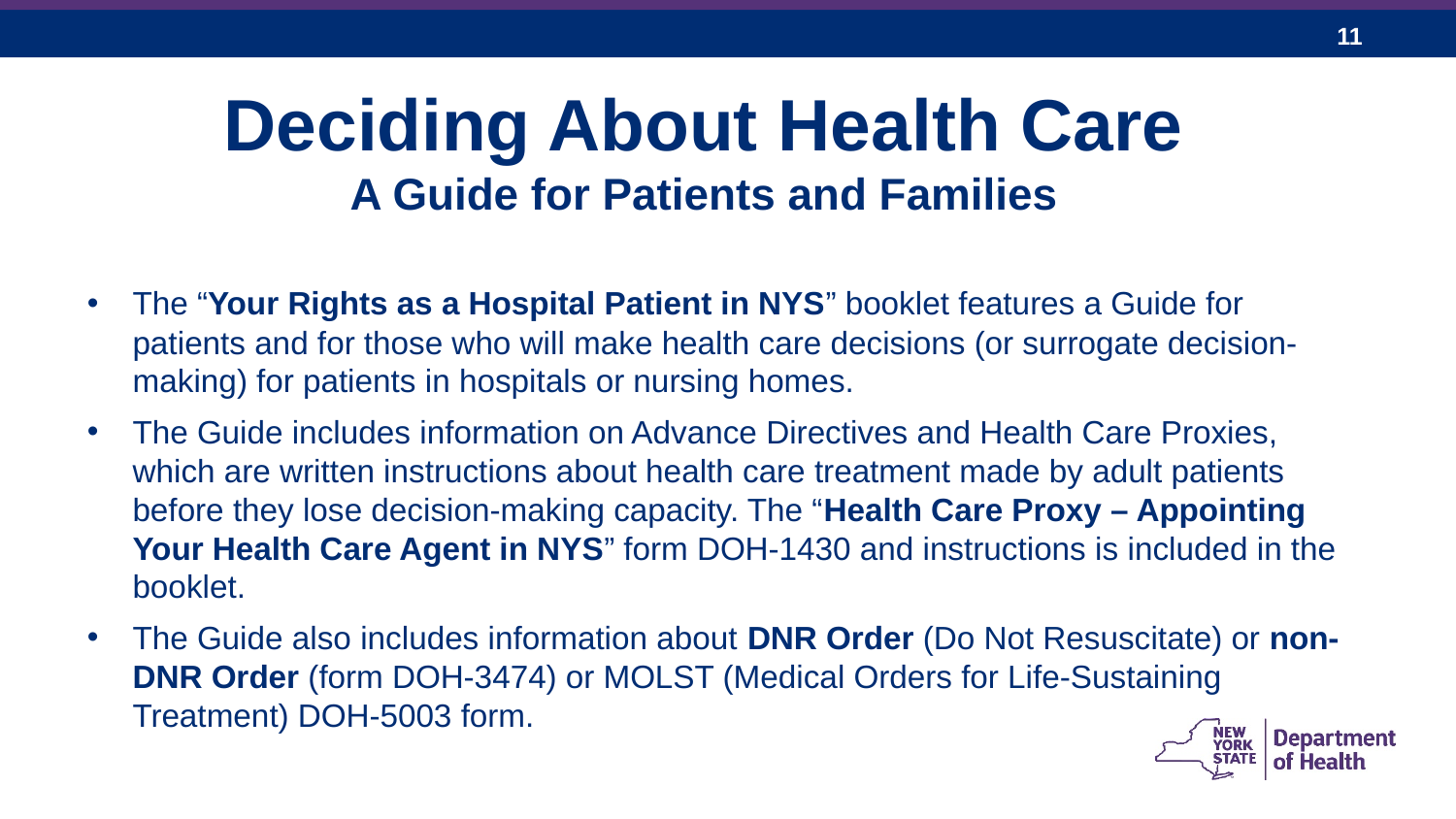

# Deciding About Health Care A Guide for Patients and Families
The “Your Rights as a Hospital Patient in NYS” booklet features a Guide for patients and for those who will make health care decisions (or surrogate decision-making) for patients in hospitals or nursing homes.
The Guide includes information on Advance Directives and Health Care Proxies, which are written instructions about health care treatment made by adult patients before they lose decision-making capacity. The “Health Care Proxy – Appointing Your Health Care Agent in NYS” form DOH-1430 and instructions is included in the booklet.
The Guide also includes information about DNR Order (Do Not Resuscitate) or non-DNR Order (form DOH-3474) or MOLST (Medical Orders for Life-Sustaining Treatment) DOH-5003 form.